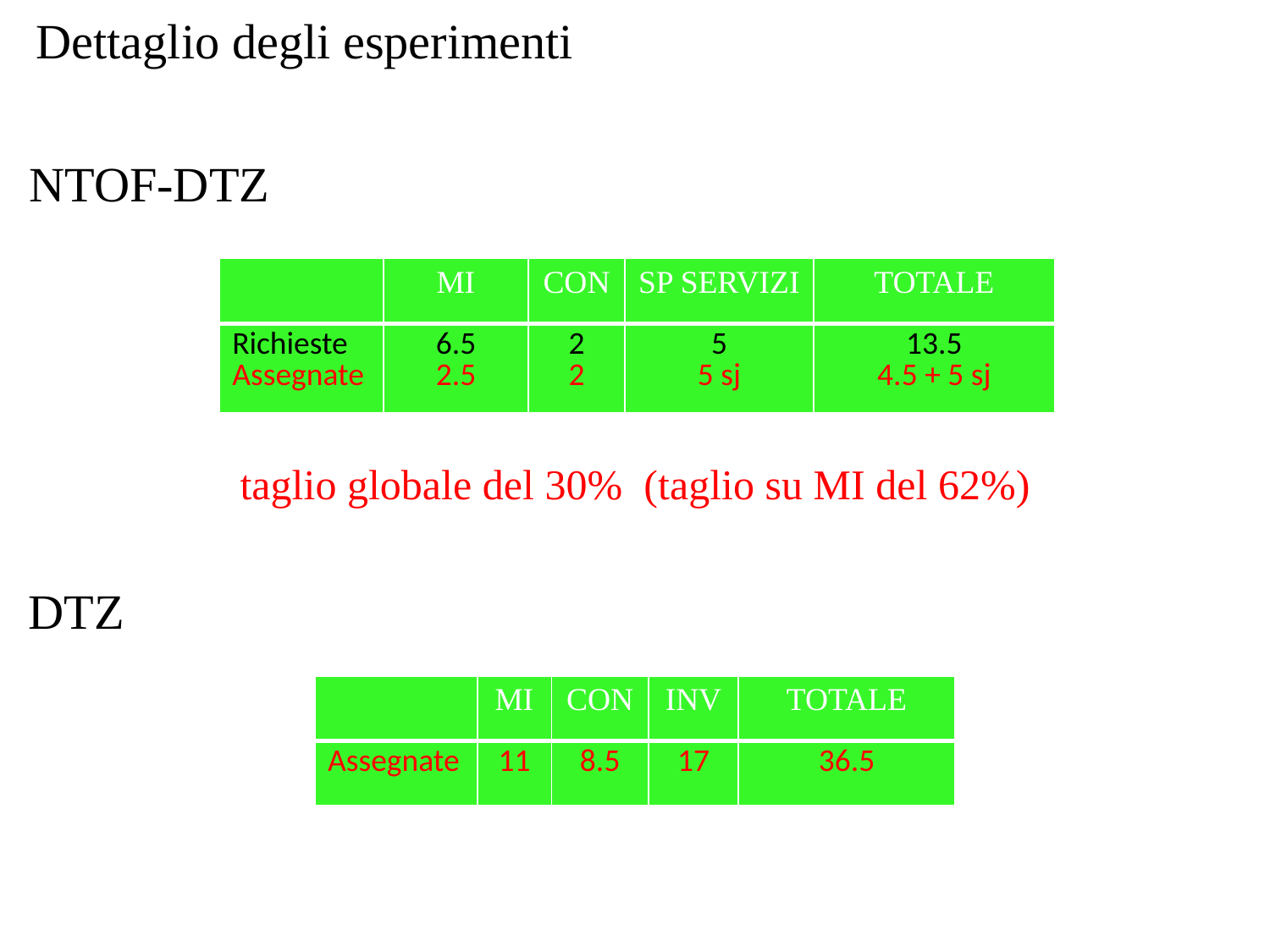

Dettaglio degli esperimenti
NTOF-DTZ
|  | MI | CON | SP SERVIZI | TOTALE |
| --- | --- | --- | --- | --- |
| Richieste Assegnate | 6.5 2.5 | 2 2 | 5 5 sj | 13.5 4.5 + 5 sj |
taglio globale del 30%  (taglio su MI del 62%)
DTZ
|  | MI | CON | INV | TOTALE |
| --- | --- | --- | --- | --- |
| Assegnate | 11 | 8.5 | 17 | 36.5 |